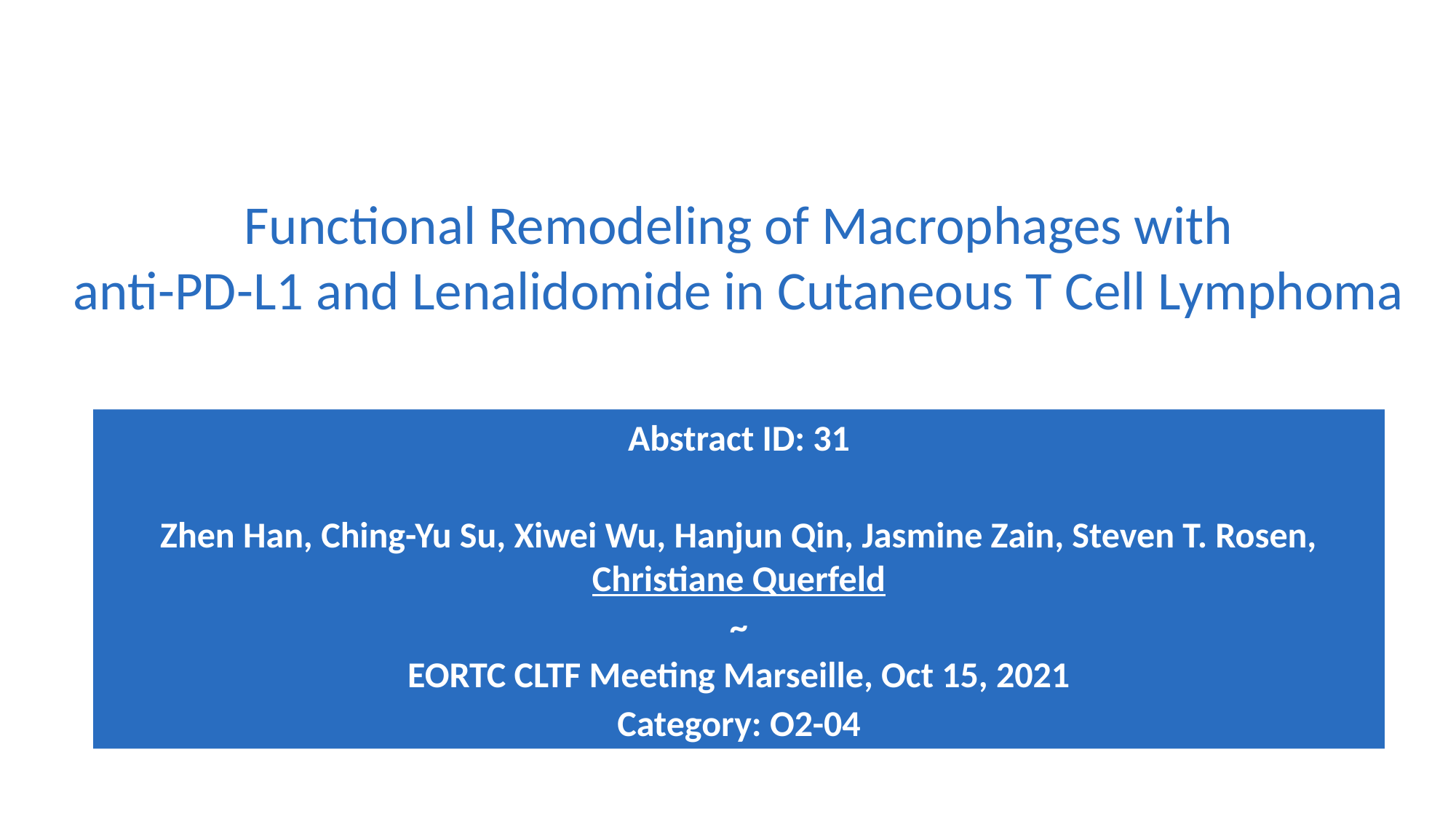

Functional Remodeling of Macrophages with
anti-PD-L1 and Lenalidomide in Cutaneous T Cell Lymphoma
Abstract ID: 31

Zhen Han, Ching-Yu Su, Xiwei Wu, Hanjun Qin, Jasmine Zain, Steven T. Rosen, Christiane Querfeld
~
EORTC CLTF Meeting Marseille, Oct 15, 2021
Category: O2-04